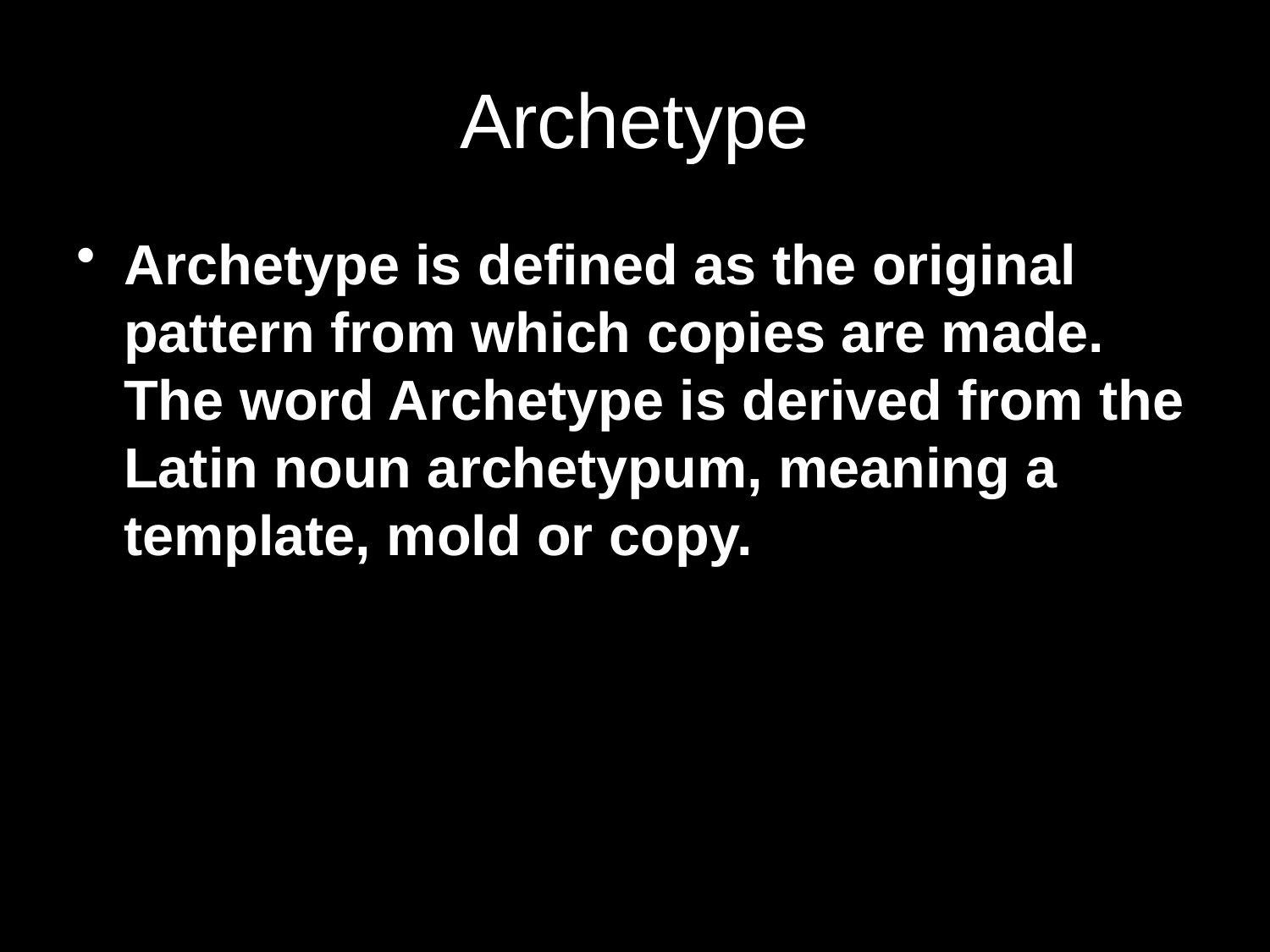

# Archetype
Archetype is defined as the original pattern from which copies are made. The word Archetype is derived from the Latin noun archetypum, meaning a template, mold or copy.